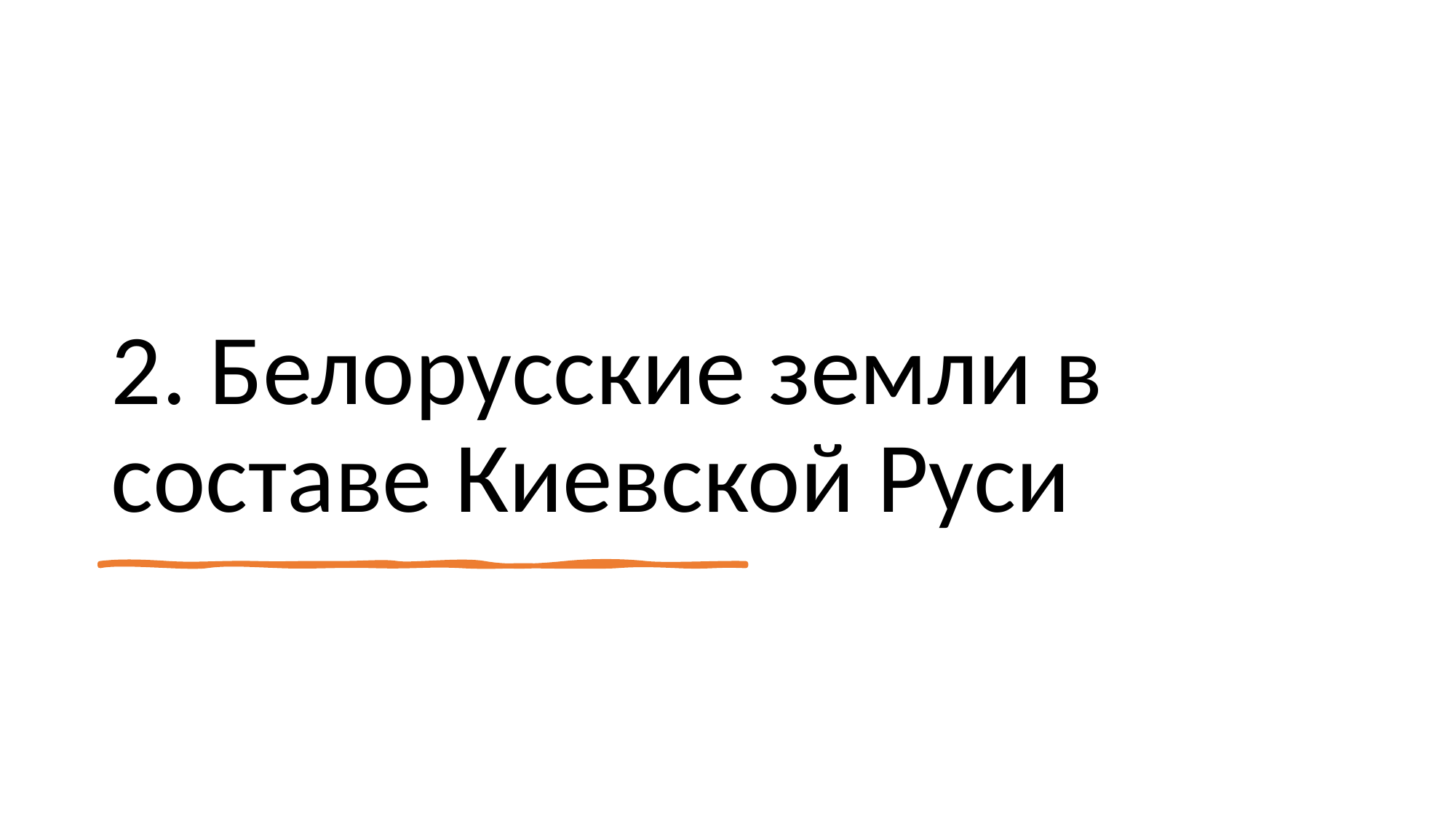

# 2. Белорусские земли в составе Киевской Руси